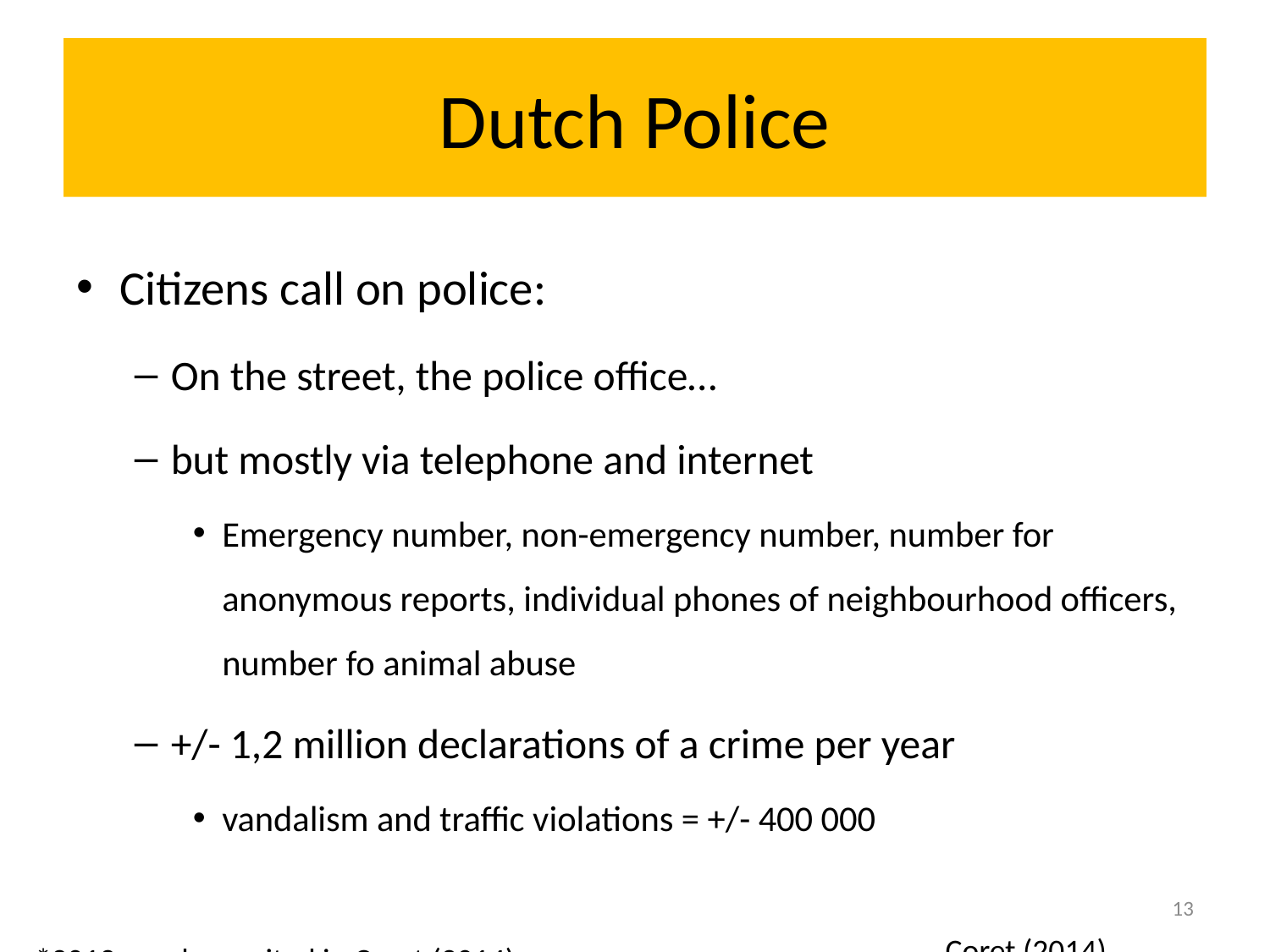

# Dutch Police
Citizens call on police:
On the street, the police office…
but mostly via telephone and internet
Emergency number, non-emergency number, number for anonymous reports, individual phones of neighbourhood officers, number fo animal abuse
+/- 1,2 million declarations of a crime per year
vandalism and traffic violations = +/- 400 000

13
Coret (2014)
*2012 numbers, cited in Coret (2014)